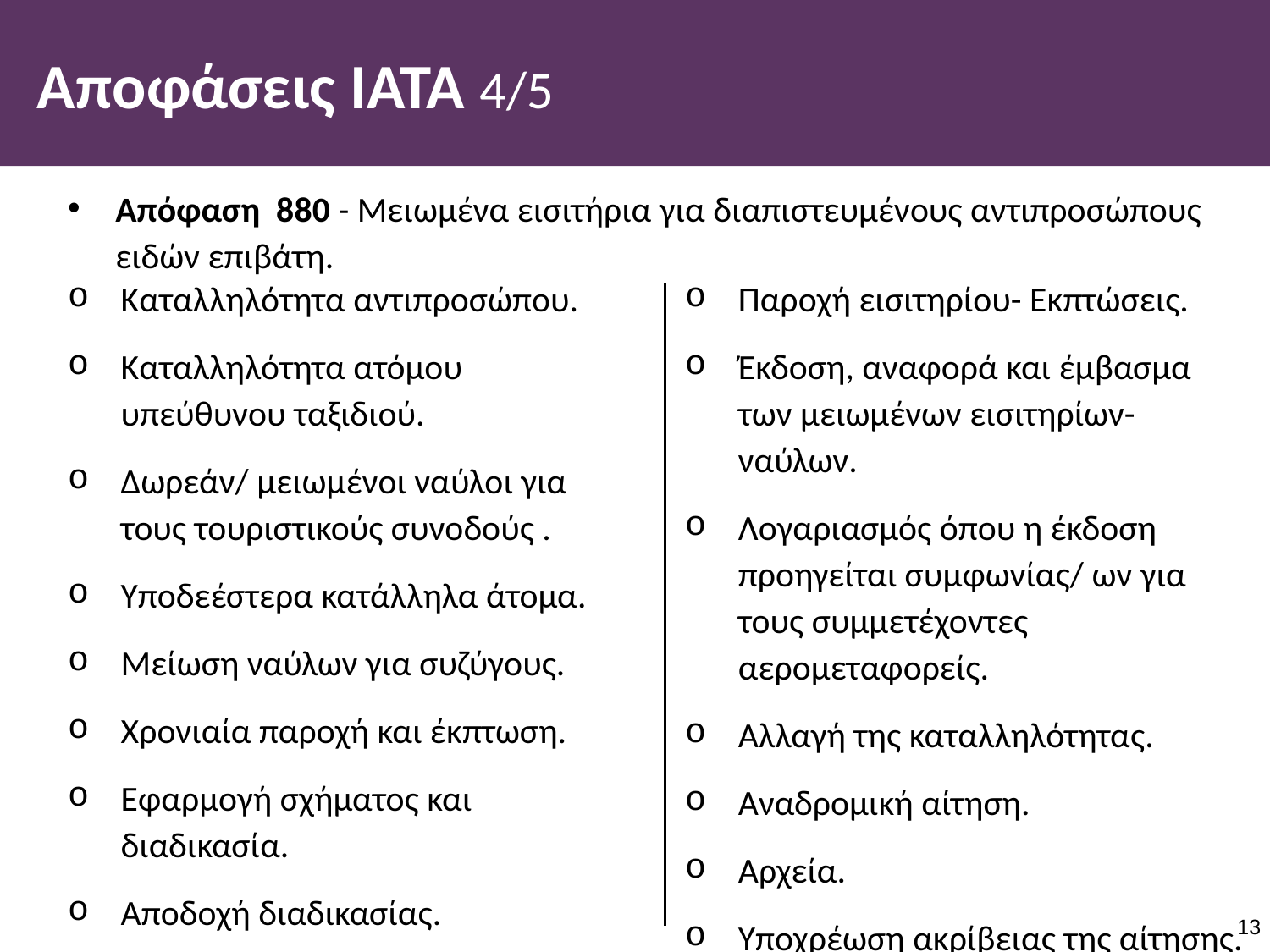

# Αποφάσεις ΙΑΤΑ 4/5
Απόφαση  880 - Μειωμένα εισιτήρια για διαπιστευμένους αντιπροσώπους ειδών επιβάτη.
Καταλληλότητα αντιπροσώπου.
Καταλληλότητα ατόμου υπεύθυνου ταξιδιού.
Δωρεάν/ μειωμένοι ναύλοι για τους τουριστικούς συνοδούς .
Υποδεέστερα κατάλληλα άτομα.
Μείωση ναύλων για συζύγους.
Χρονιαία παροχή και έκπτωση.
Εφαρμογή σχήματος και διαδικασία.
Αποδοχή διαδικασίας.

Παροχή εισιτηρίου- Εκπτώσεις.
Έκδοση, αναφορά και έμβασμα των μειωμένων εισιτηρίων-ναύλων.
Λογαριασμός όπου η έκδοση προηγείται συμφωνίας/ ων για τους συμμετέχοντες αερομεταφορείς.
Αλλαγή της καταλληλότητας.
Αναδρομική αίτηση.
Αρχεία.
Υποχρέωση ακρίβειας της αίτησης.

13